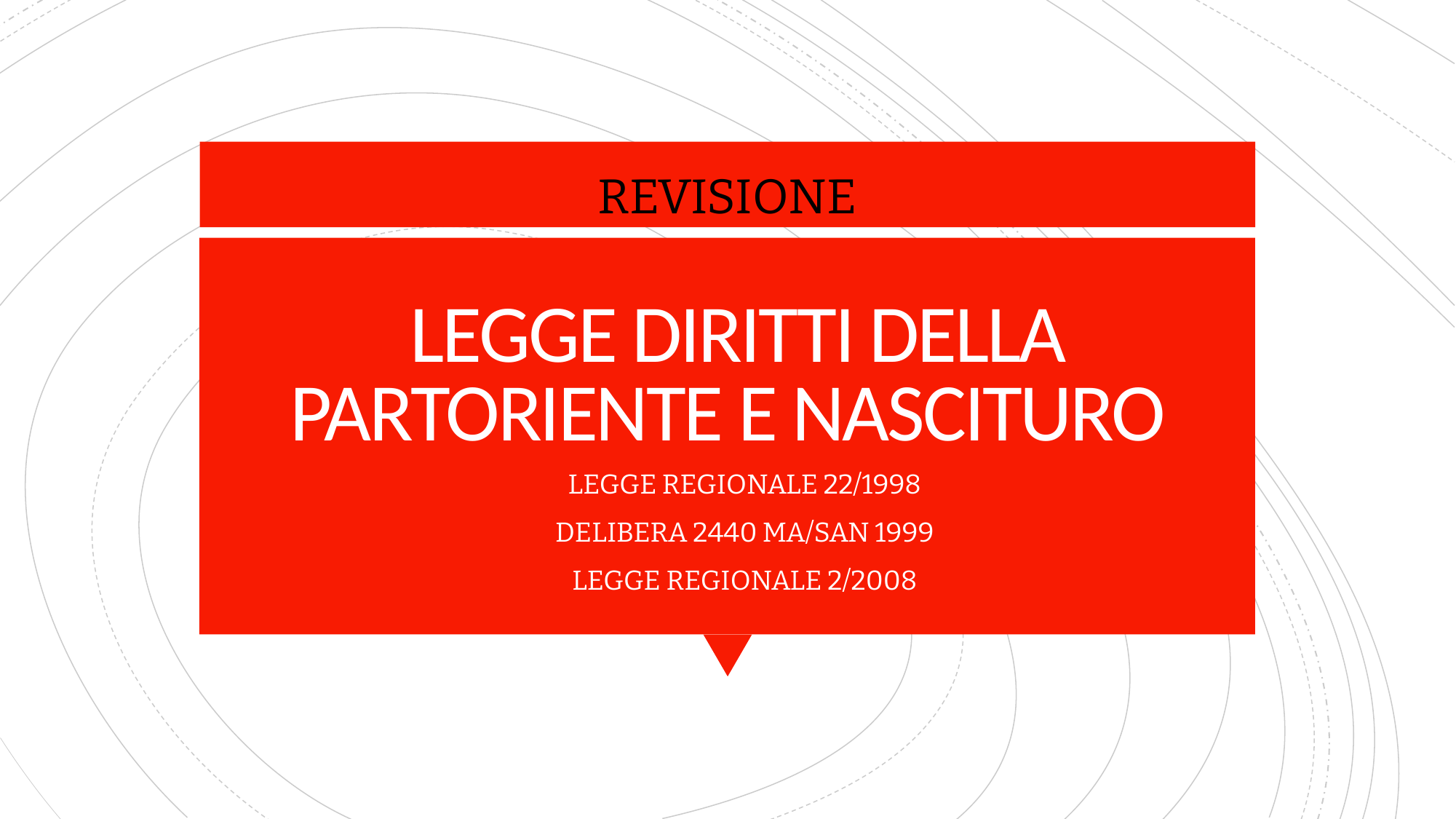

REVISIONE
# LEGGE DIRITTI DELLA PARTORIENTE E NASCITURO
LEGGE REGIONALE 22/1998
DELIBERA 2440 MA/SAN 1999
LEGGE REGIONALE 2/2008